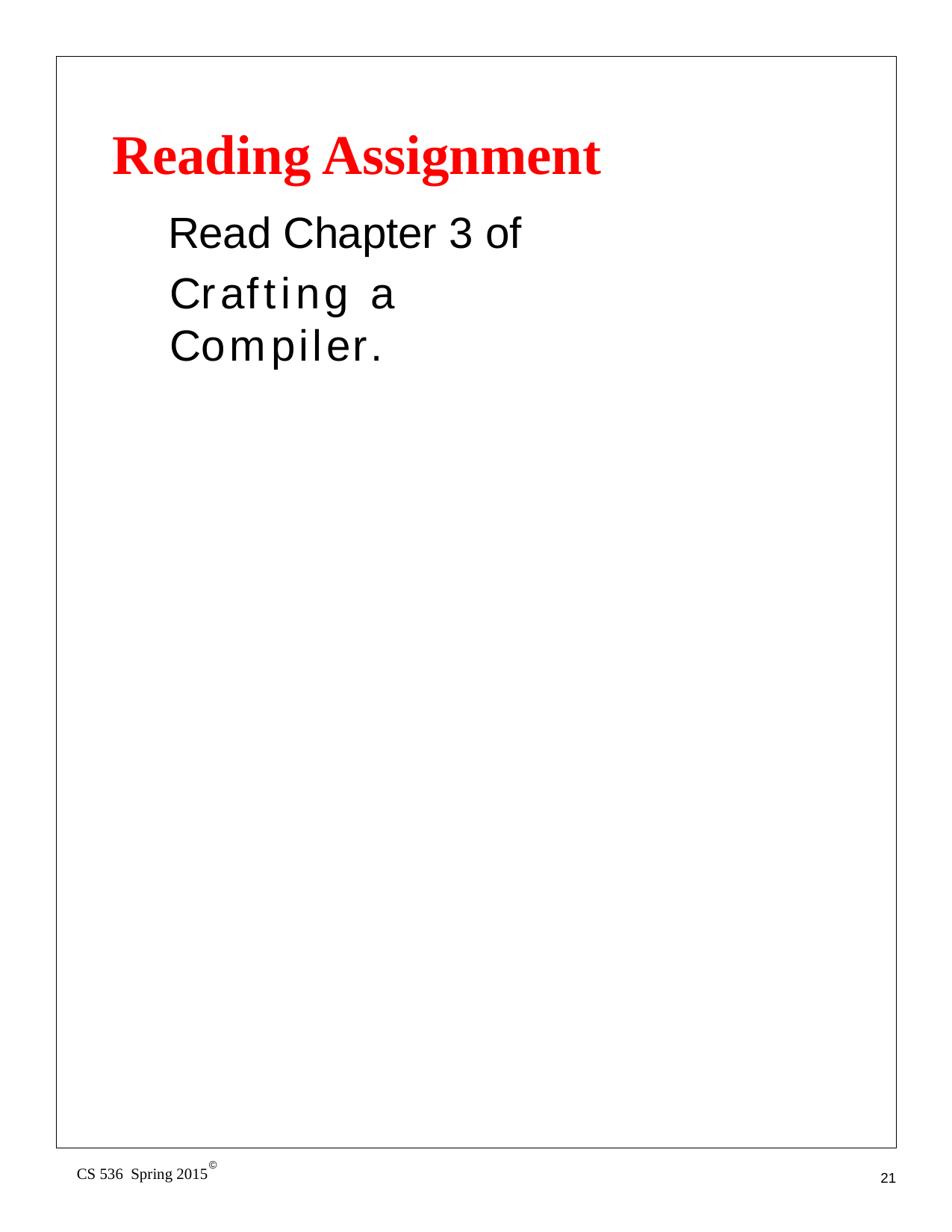

# Reading Assignment
Read Chapter 3 of
Crafting	a Compiler.
©
CS 536  Spring 2015
21